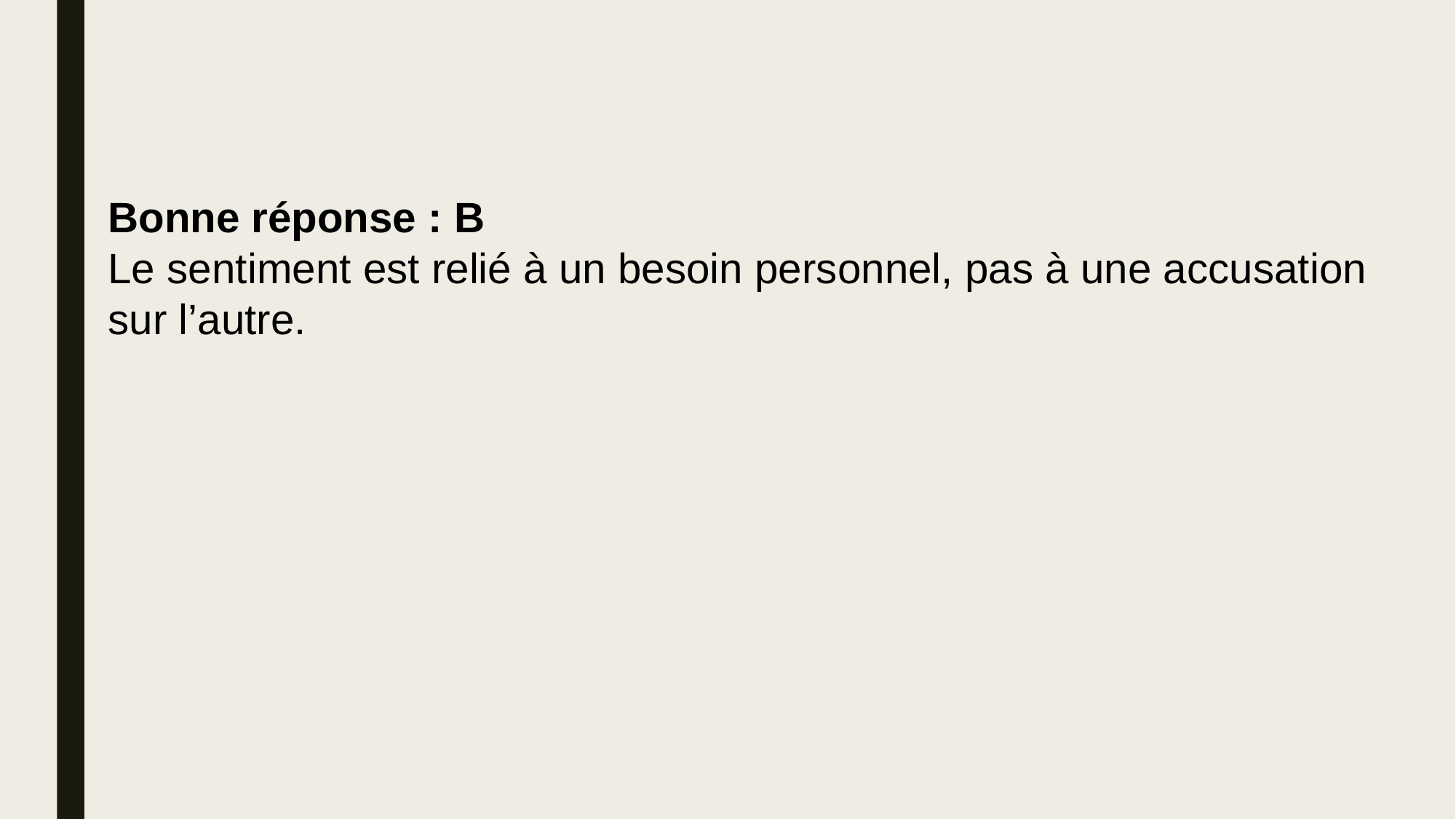

Bonne réponse : B
Le sentiment est relié à un besoin personnel, pas à une accusation sur l’autre.